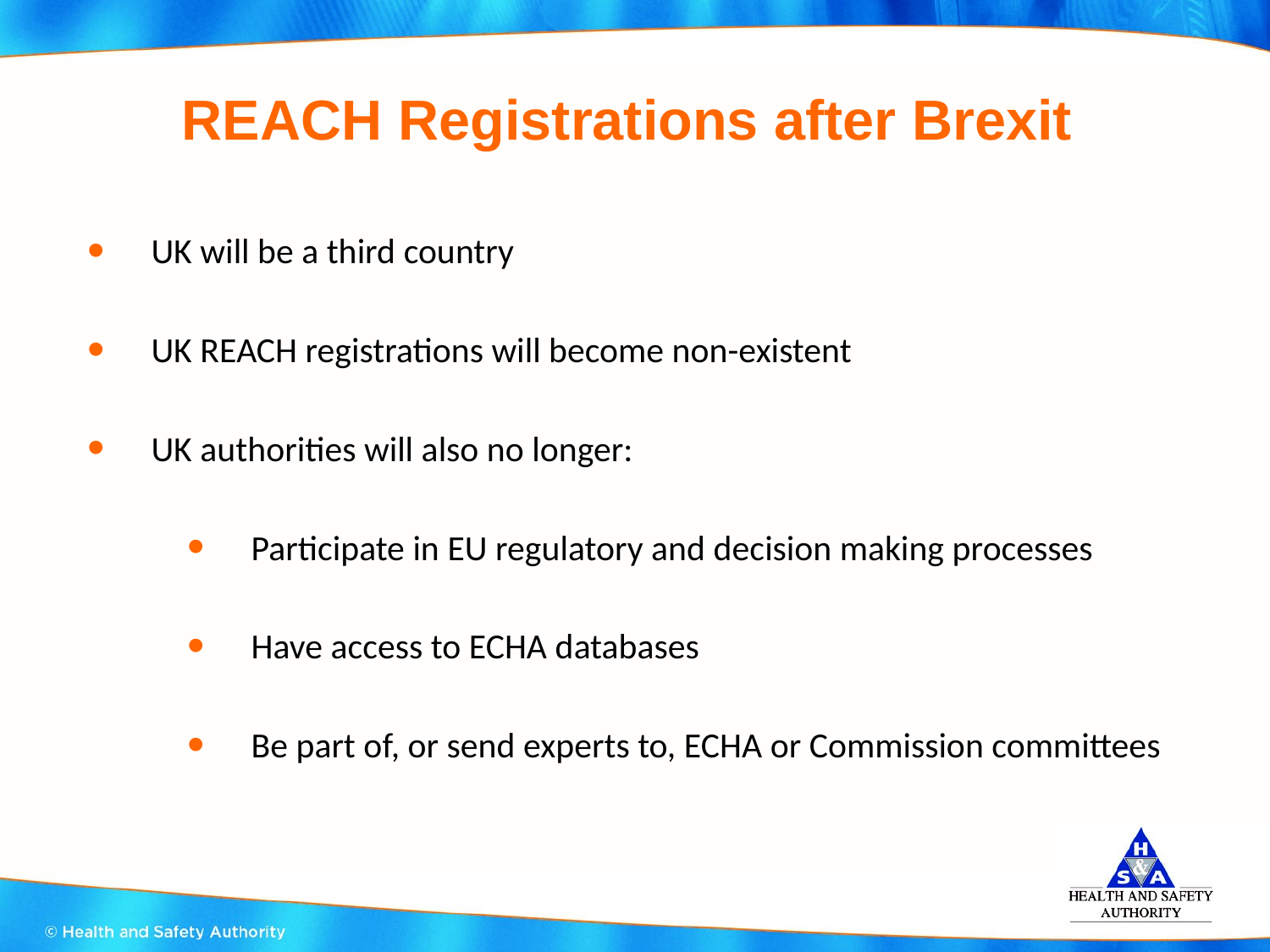

# REACH Registrations after Brexit
UK will be a third country

UK REACH registrations will become non-existent

UK authorities will also no longer:

Participate in EU regulatory and decision making processes

Have access to ECHA databases

Be part of, or send experts to, ECHA or Commission committees